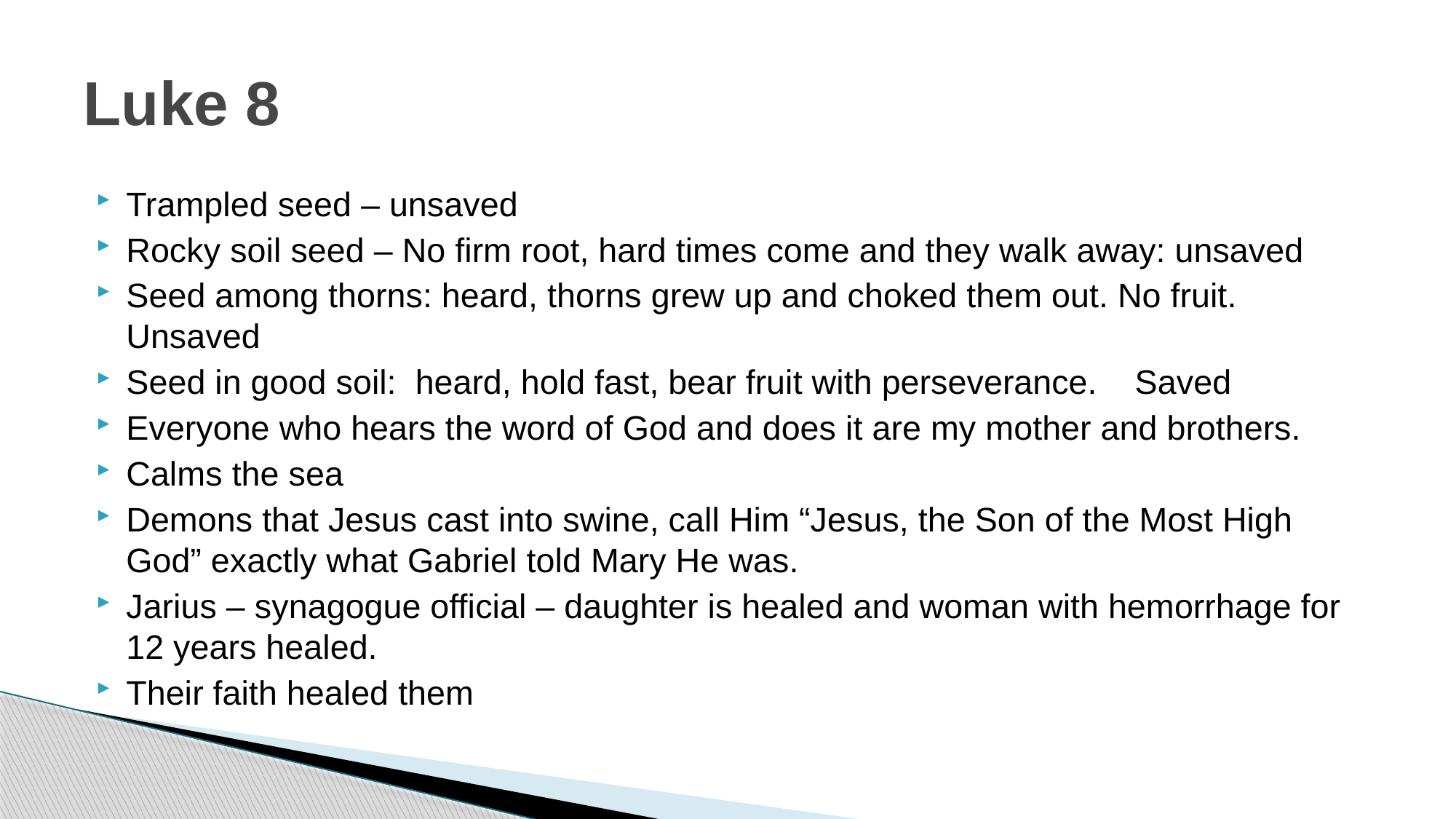

# Luke 8
Trampled seed – unsaved
Rocky soil seed – No firm root, hard times come and they walk away: unsaved
Seed among thorns: heard, thorns grew up and choked them out. No fruit.  Unsaved
Seed in good soil:  heard, hold fast, bear fruit with perseverance.    Saved
Everyone who hears the word of God and does it are my mother and brothers.
Calms the sea
Demons that Jesus cast into swine, call Him “Jesus, the Son of the Most High God” exactly what Gabriel told Mary He was.
Jarius – synagogue official – daughter is healed and woman with hemorrhage for 12 years healed.
Their faith healed them